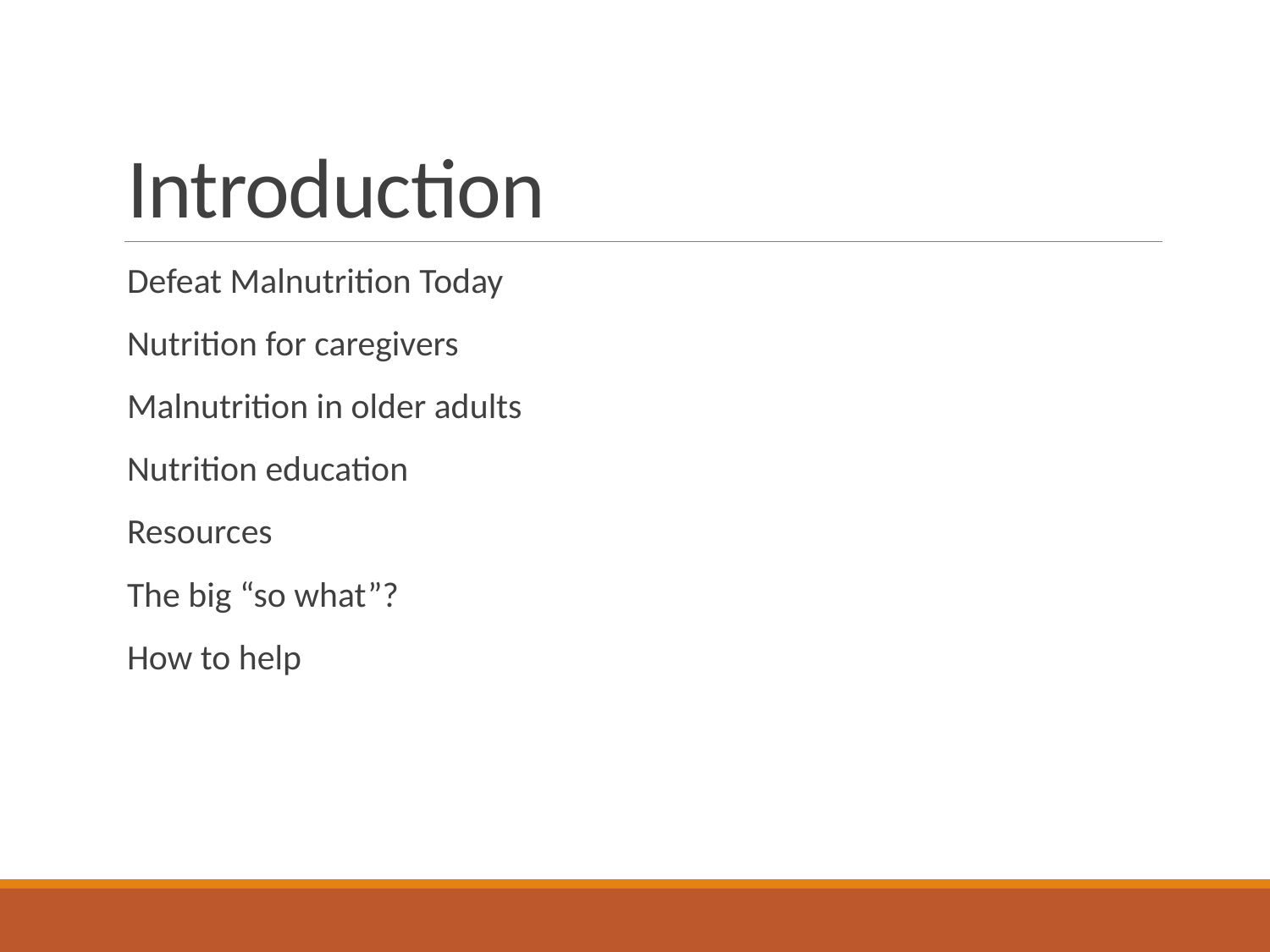

# Introduction
Defeat Malnutrition Today
Nutrition for caregivers
Malnutrition in older adults
Nutrition education
Resources
The big “so what”?
How to help